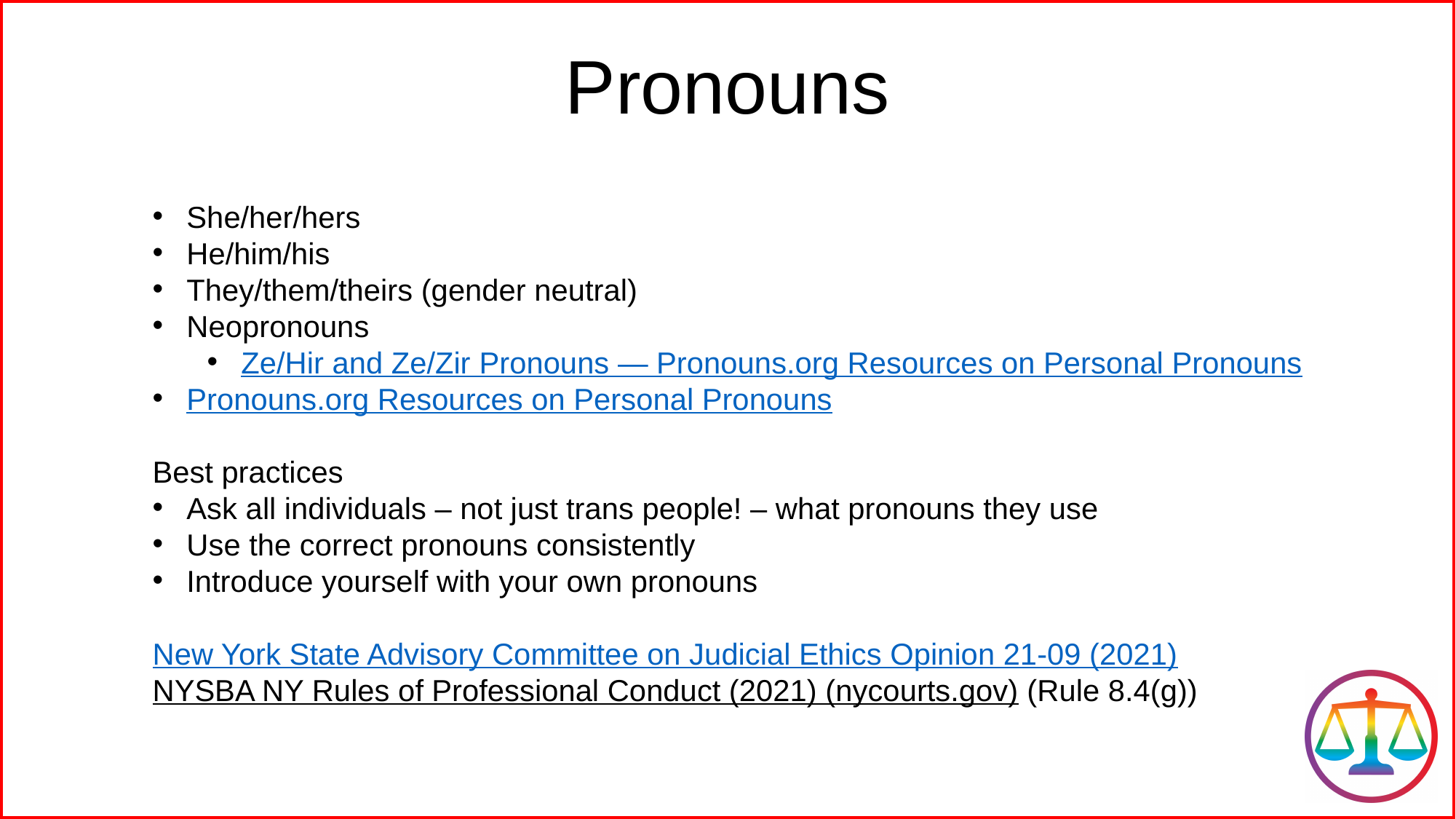

Pronouns
She/her/hers
He/him/his
They/them/theirs (gender neutral)
Neopronouns
Ze/Hir and Ze/Zir Pronouns — Pronouns.org Resources on Personal Pronouns
Pronouns.org Resources on Personal Pronouns

Best practices
Ask all individuals – not just trans people! – what pronouns they use
Use the correct pronouns consistently
Introduce yourself with your own pronouns

New York State Advisory Committee on Judicial Ethics Opinion 21-09 (2021)
NYSBA NY Rules of Professional Conduct (2021) (nycourts.gov) (Rule 8.4(g))